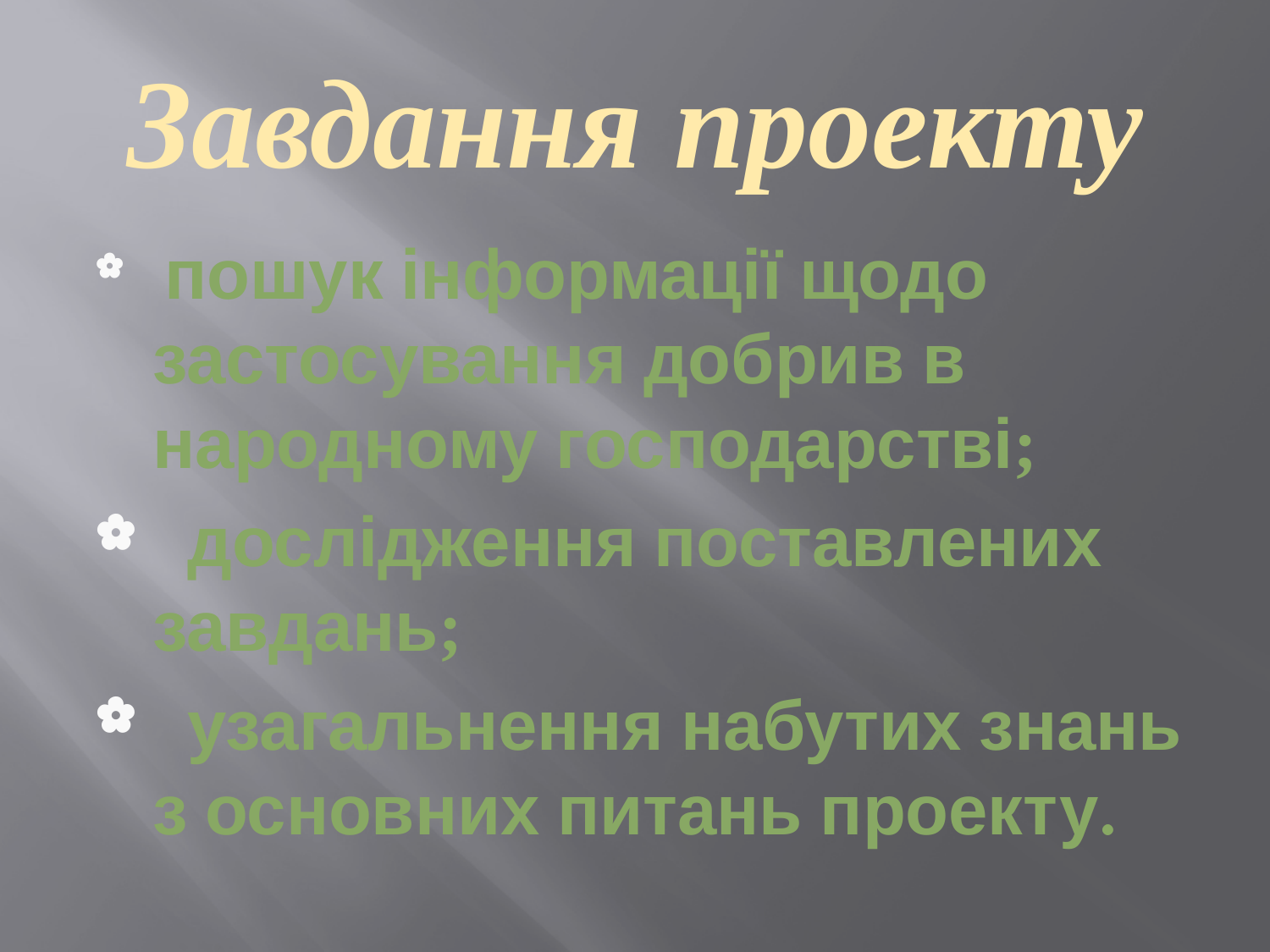

# Завдання проекту
 пошук інформації щодо застосування добрив в народному господарстві;
  дослідження поставлених завдань;
  узагальнення набутих знань з основних питань проекту.